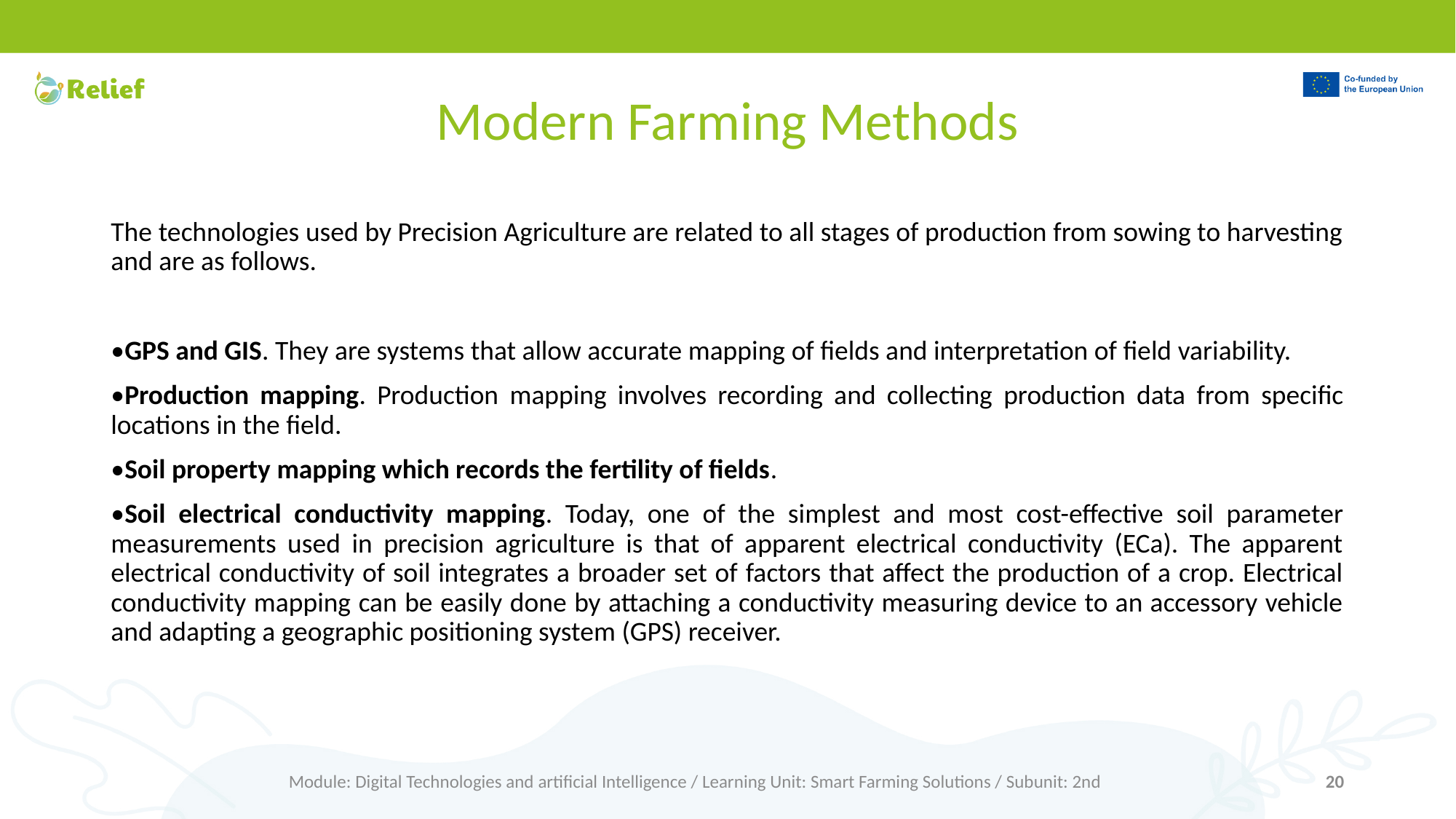

# Modern Farming Methods
The technologies used by Precision Agriculture are related to all stages of production from sowing to harvesting and are as follows.

•GPS and GIS. They are systems that allow accurate mapping of fields and interpretation of field variability.
•Production mapping. Production mapping involves recording and collecting production data from specific locations in the field.
•Soil property mapping which records the fertility of fields.
•Soil electrical conductivity mapping. Today, one of the simplest and most cost-effective soil parameter measurements used in precision agriculture is that of apparent electrical conductivity (ECa). The apparent electrical conductivity of soil integrates a broader set of factors that affect the production of a crop. Electrical conductivity mapping can be easily done by attaching a conductivity measuring device to an accessory vehicle and adapting a geographic positioning system (GPS) receiver.
Module: Digital Technologies and artificial Intelligence / Learning Unit: Smart Farming Solutions / Subunit: 2nd
20